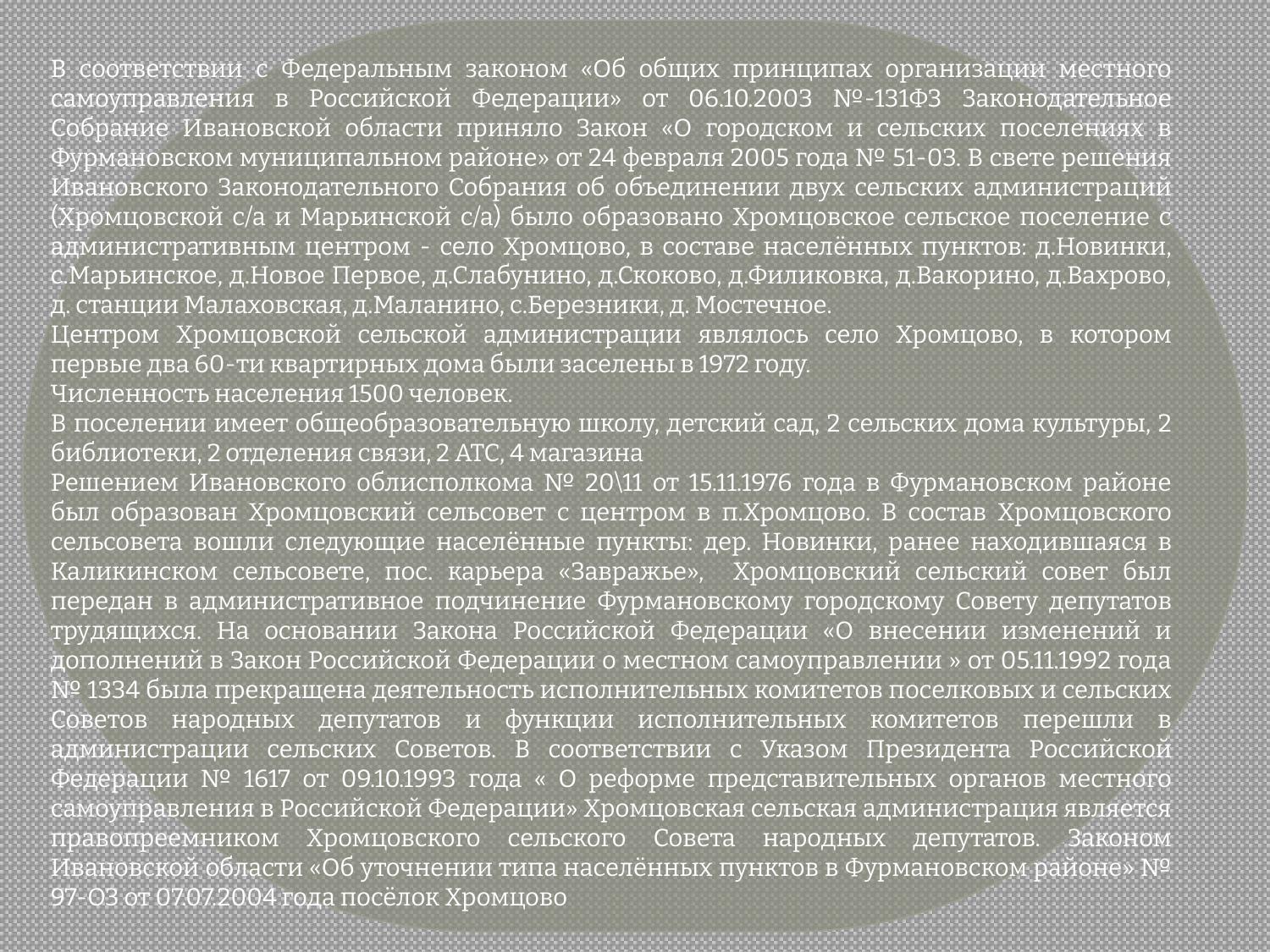

В соответствии с Федеральным законом «Об общих принципах организации местного самоуправления в Российской Федерации» от 06.10.2003 №-131ФЗ Законодательное Собрание Ивановской области приняло Закон «О городском и сельских поселениях в Фурмановском муниципальном районе» от 24 февраля 2005 года № 51-03. В свете решения Ивановского Законодательного Собрания об объединении двух сельских администраций (Хромцовской с/а и Марьинской с/а) было образовано Хромцовское сельское поселение с административным центром - село Хромцово, в составе населённых пунктов: д.Новинки, с.Марьинское, д.Новое Первое, д.Слабунино, д.Скоково, д.Филиковка, д.Вакорино, д.Вахрово, д. станции Малаховская, д.Маланино, с.Березники, д. Мостечное.
Центром Хромцовской сельской администрации являлось село Хромцово, в котором первые два 60-ти квартирных дома были заселены в 1972 году.
Численность населения 1500 человек.
В поселении имеет общеобразовательную школу, детский сад, 2 сельских дома культуры, 2 библиотеки, 2 отделения связи, 2 АТС, 4 магазина
Решением Ивановского облисполкома № 20\11 от 15.11.1976 года в Фурмановском районе был образован Хромцовский сельсовет с центром в п.Хромцово. В состав Хромцовского сельсовета вошли следующие населённые пункты: дер. Новинки, ранее находившаяся в Каликинском сельсовете, пос. карьера «Завражье»,  Хромцовский сельский совет был передан в административное подчинение Фурмановскому городскому Совету депутатов трудящихся. На основании Закона Российской Федерации «О внесении изменений и дополнений в Закон Российской Федерации о местном самоуправлении » от 05.11.1992 года № 1334 была прекращена деятельность исполнительных комитетов поселковых и сельских Советов народных депутатов и функции исполнительных комитетов перешли в администрации сельских Советов. В соответствии с Указом Президента Российской Федерации № 1617 от 09.10.1993 года « О реформе представительных органов местного самоуправления в Российской Федерации» Хромцовская сельская администрация является правопреемником Хромцовского сельского Совета народных депутатов. Законом Ивановской области «Об уточнении типа населённых пунктов в Фурмановском районе» № 97-ОЗ от 07.07.2004 года посёлок Хромцово